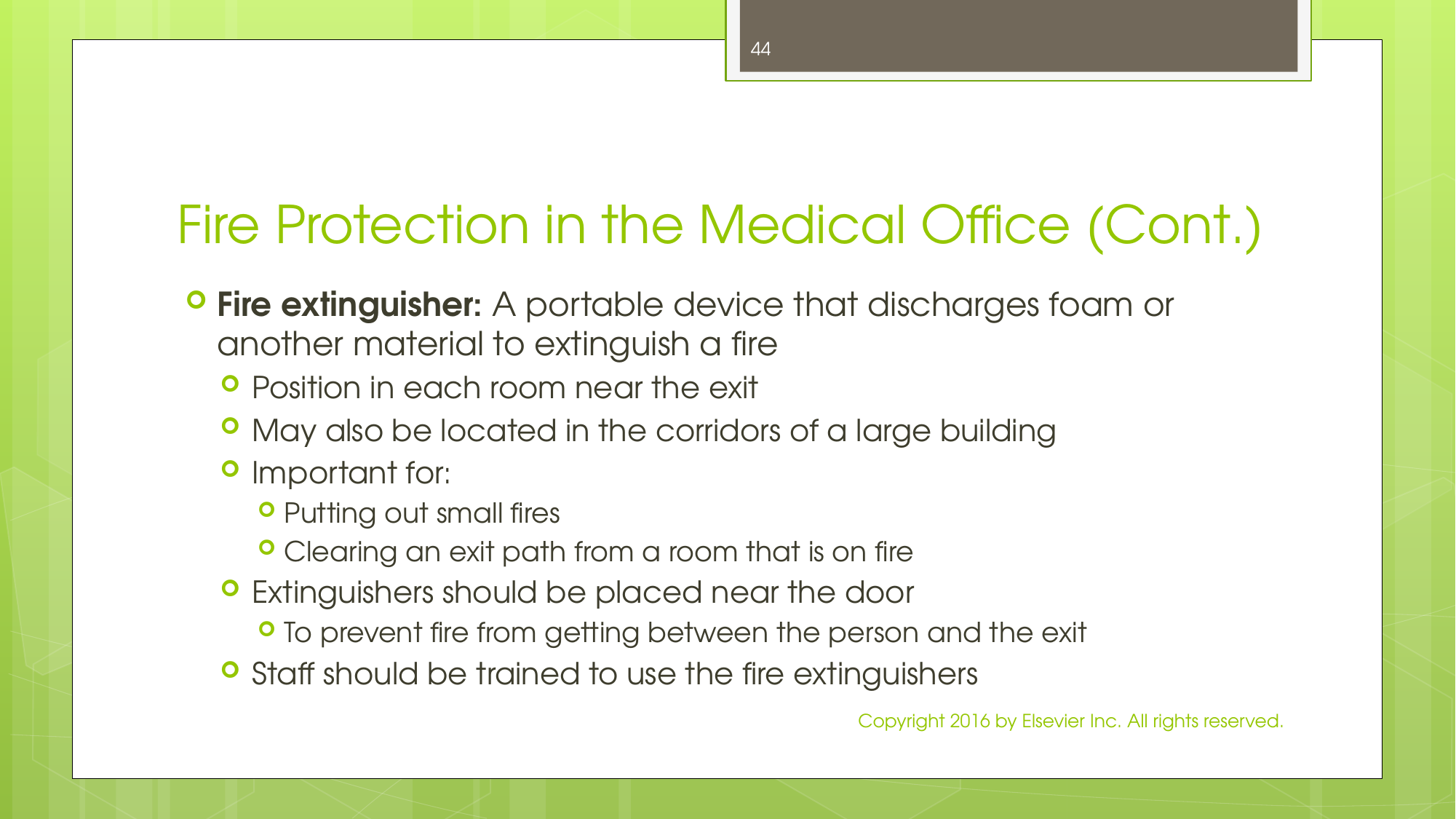

44
# Fire Protection in the Medical Office (Cont.)
Fire extinguisher: A portable device that discharges foam or another material to extinguish a fire
Position in each room near the exit
May also be located in the corridors of a large building
Important for:
Putting out small fires
Clearing an exit path from a room that is on fire
Extinguishers should be placed near the door
To prevent fire from getting between the person and the exit
Staff should be trained to use the fire extinguishers

Copyright 2016 by Elsevier Inc. All rights reserved.